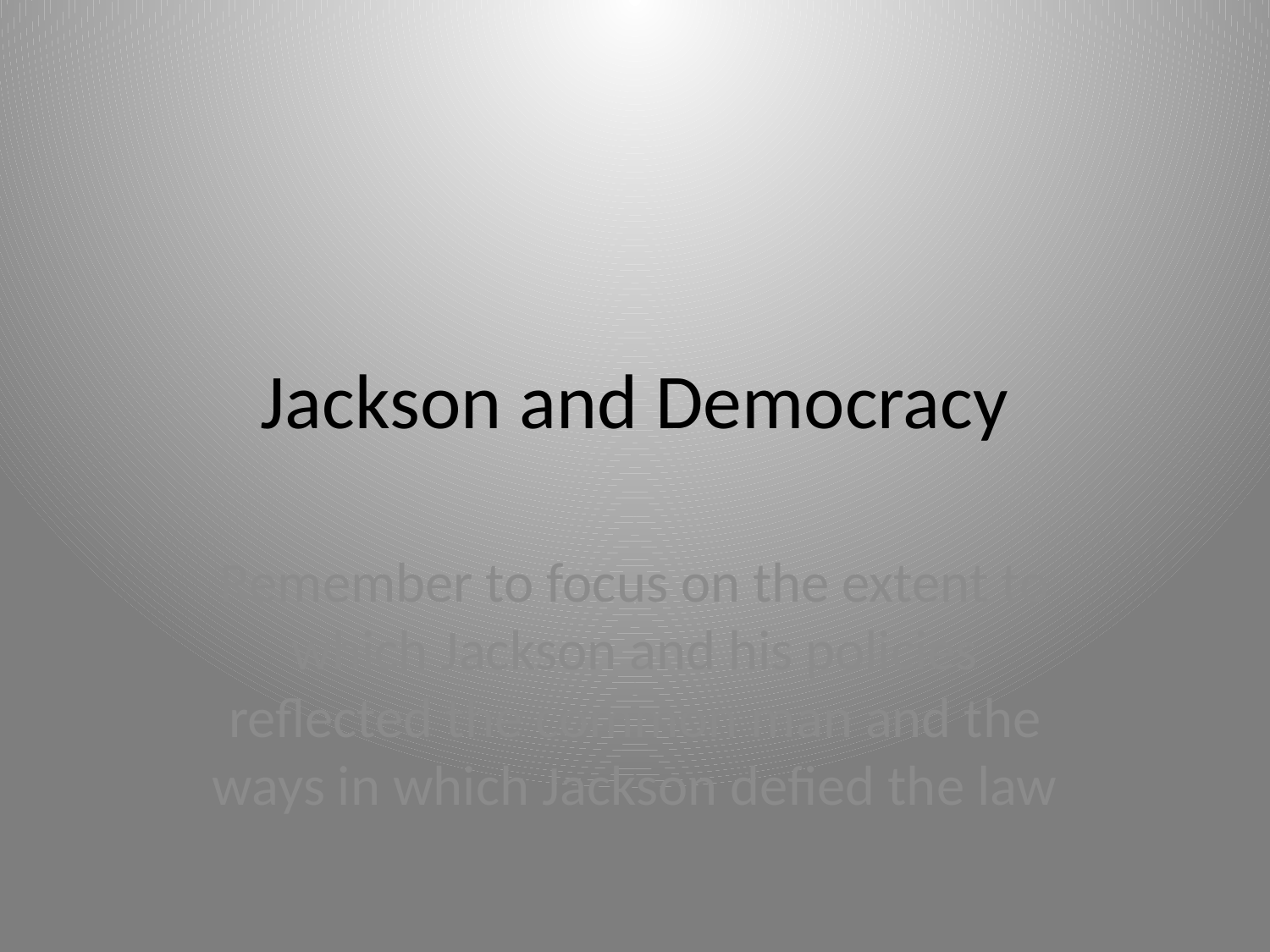

# Jackson and Democracy
Remember to focus on the extent to which Jackson and his policies reflected the common man and the ways in which Jackson defied the law